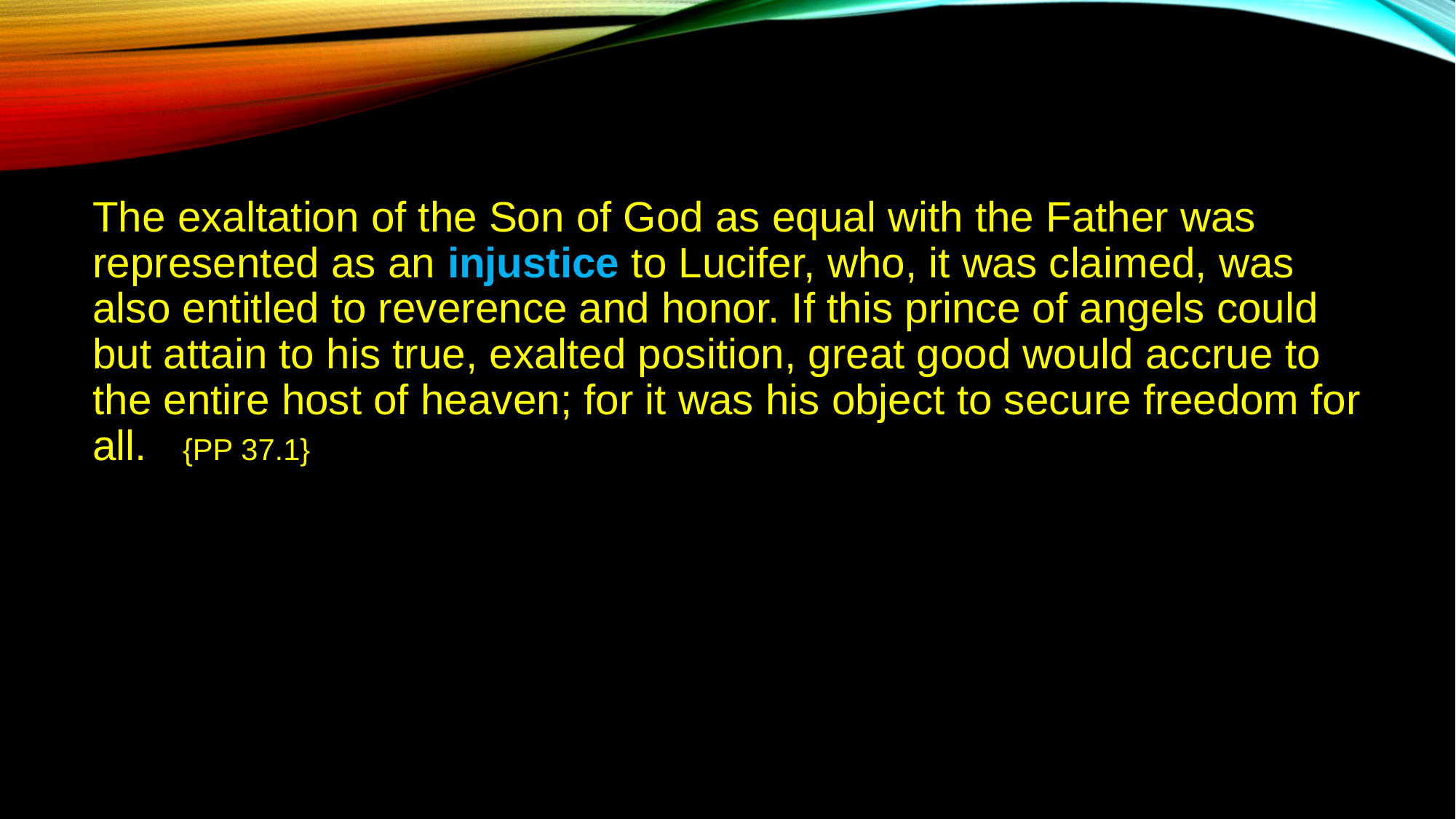

The exaltation of the Son of God as equal with the Father was represented as an injustice to Lucifer, who, it was claimed, was also entitled to reverence and honor. If this prince of angels could but attain to his true, exalted position, great good would accrue to the entire host of heaven; for it was his object to secure freedom for all.   {PP 37.1}